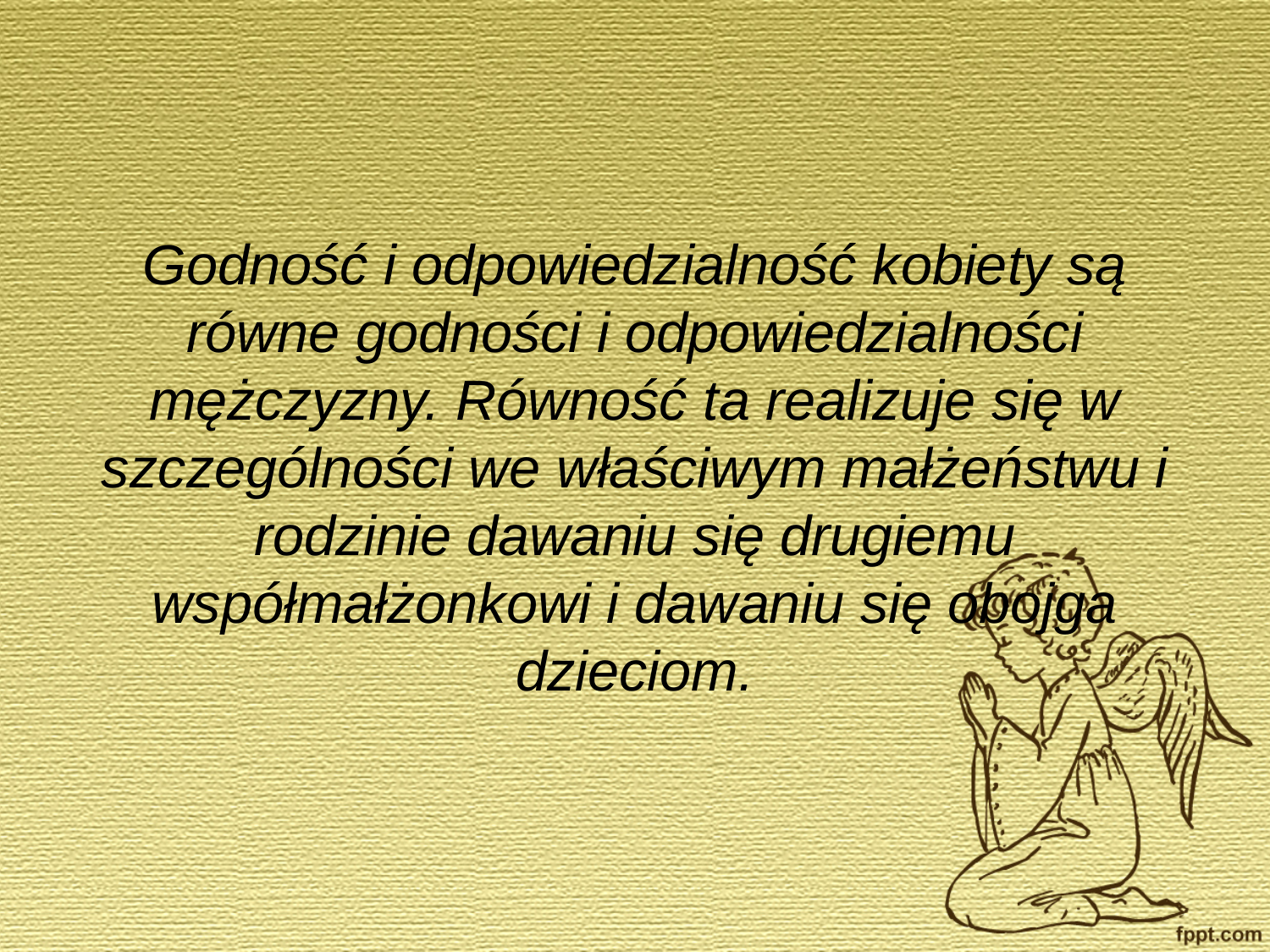

#
Godność i odpowiedzialność kobiety są równe godności i odpowiedzialności mężczyzny. Równość ta realizuje się w szczególności we właściwym małżeństwu i rodzinie dawaniu się drugiemu współmałżonkowi i dawaniu się obojga dzieciom.